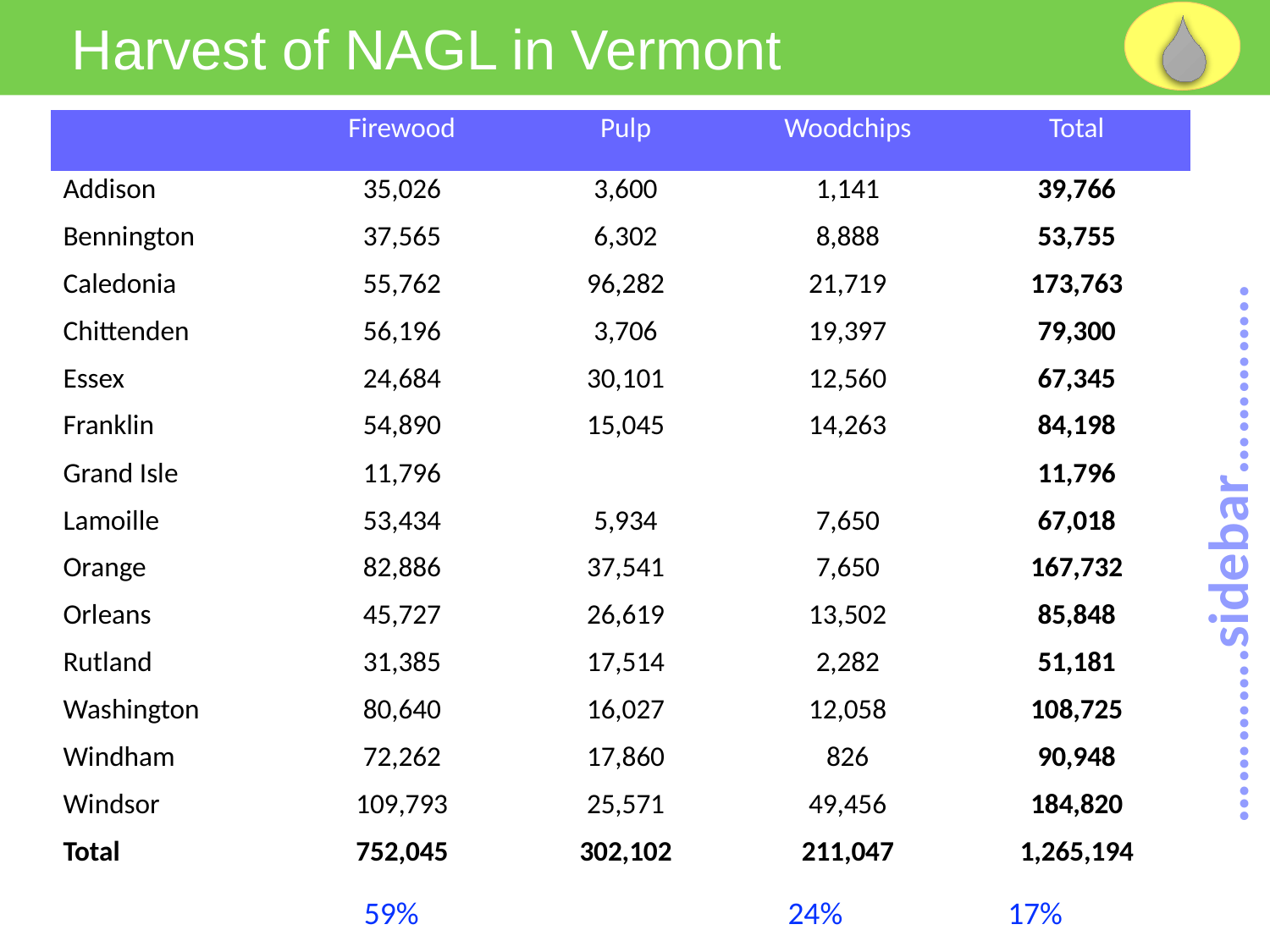

Harvest of NAGL in Vermont
|  | Firewood | Pulp | Woodchips | Total |
| --- | --- | --- | --- | --- |
| Addison | 35,026 | 3,600 | 1,141 | 39,766 |
| Bennington | 37,565 | 6,302 | 8,888 | 53,755 |
| Caledonia | 55,762 | 96,282 | 21,719 | 173,763 |
| Chittenden | 56,196 | 3,706 | 19,397 | 79,300 |
| Essex | 24,684 | 30,101 | 12,560 | 67,345 |
| Franklin | 54,890 | 15,045 | 14,263 | 84,198 |
| Grand Isle | 11,796 |  |  | 11,796 |
| Lamoille | 53,434 | 5,934 | 7,650 | 67,018 |
| Orange | 82,886 | 37,541 | 7,650 | 167,732 |
| Orleans | 45,727 | 26,619 | 13,502 | 85,848 |
| Rutland | 31,385 | 17,514 | 2,282 | 51,181 |
| Washington | 80,640 | 16,027 | 12,058 | 108,725 |
| Windham | 72,262 | 17,860 | 826 | 90,948 |
| Windsor | 109,793 | 25,571 | 49,456 | 184,820 |
| Total | 752,045 | 302,102 | 211,047 | 1,265,194 |
………….sidebar…………..
59%			      24%                       17%